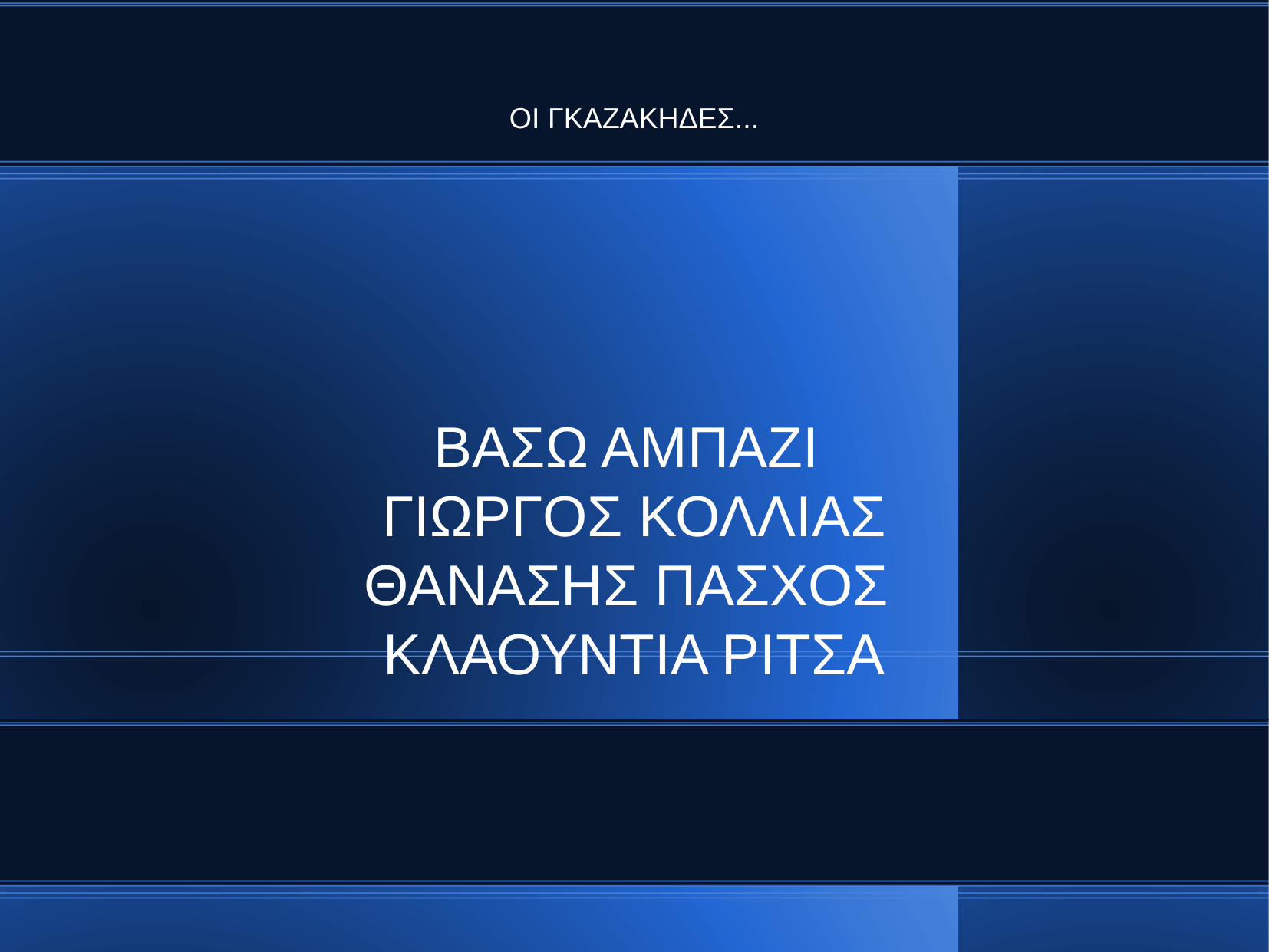

ΟΙ ΓΚΑΖΑΚΗΔΕΣ...
ΒΑΣΩ ΑΜΠΑΖΙ
ΓΙΩΡΓΟΣ ΚΟΛΛΙΑΣ
ΘΑΝΑΣΗΣ ΠΑΣΧΟΣ
ΚΛΑΟΥΝΤΙΑ ΡΙΤΣΑ